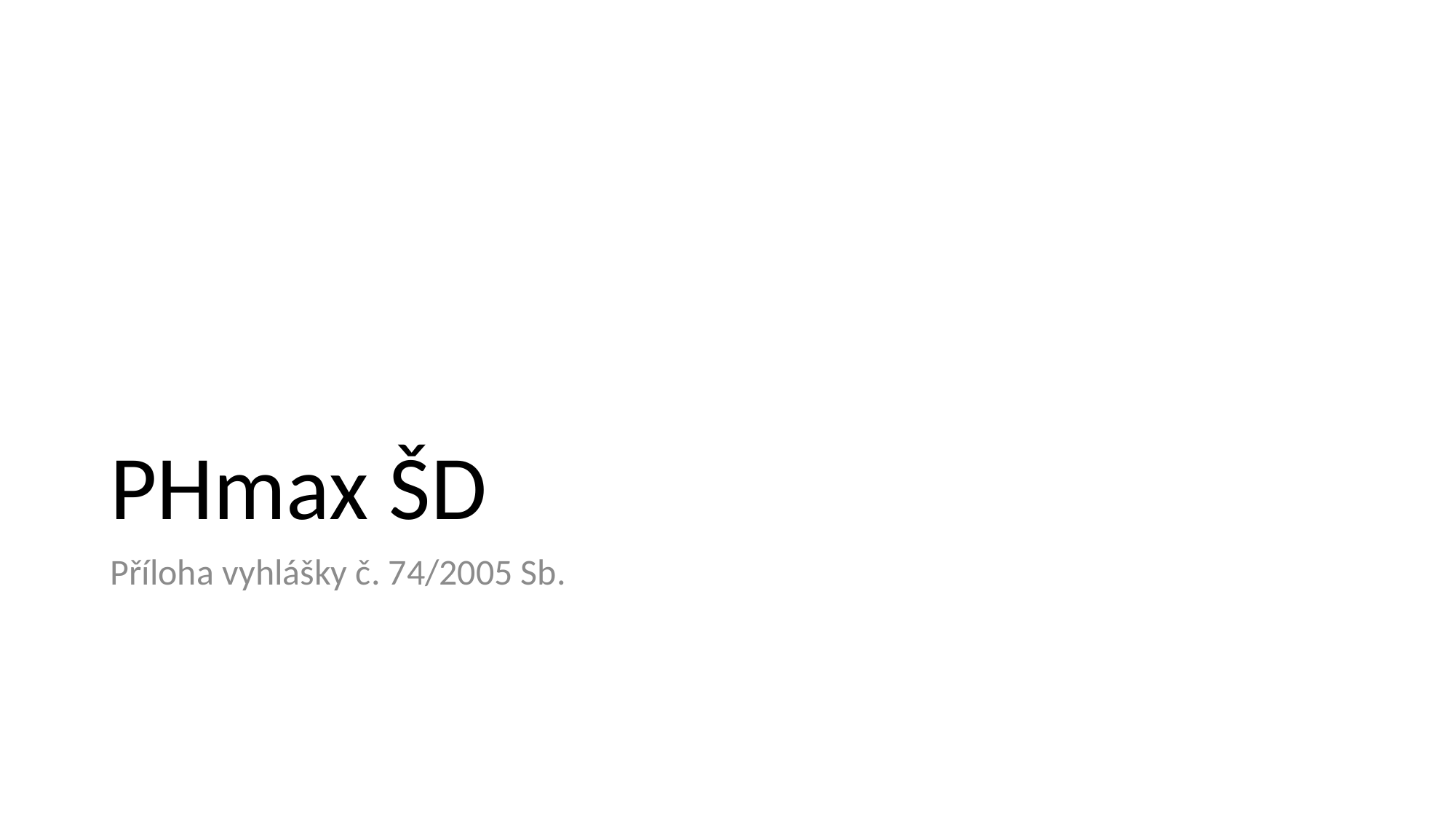

# PHmax ŠD
Příloha vyhlášky č. 74/2005 Sb.